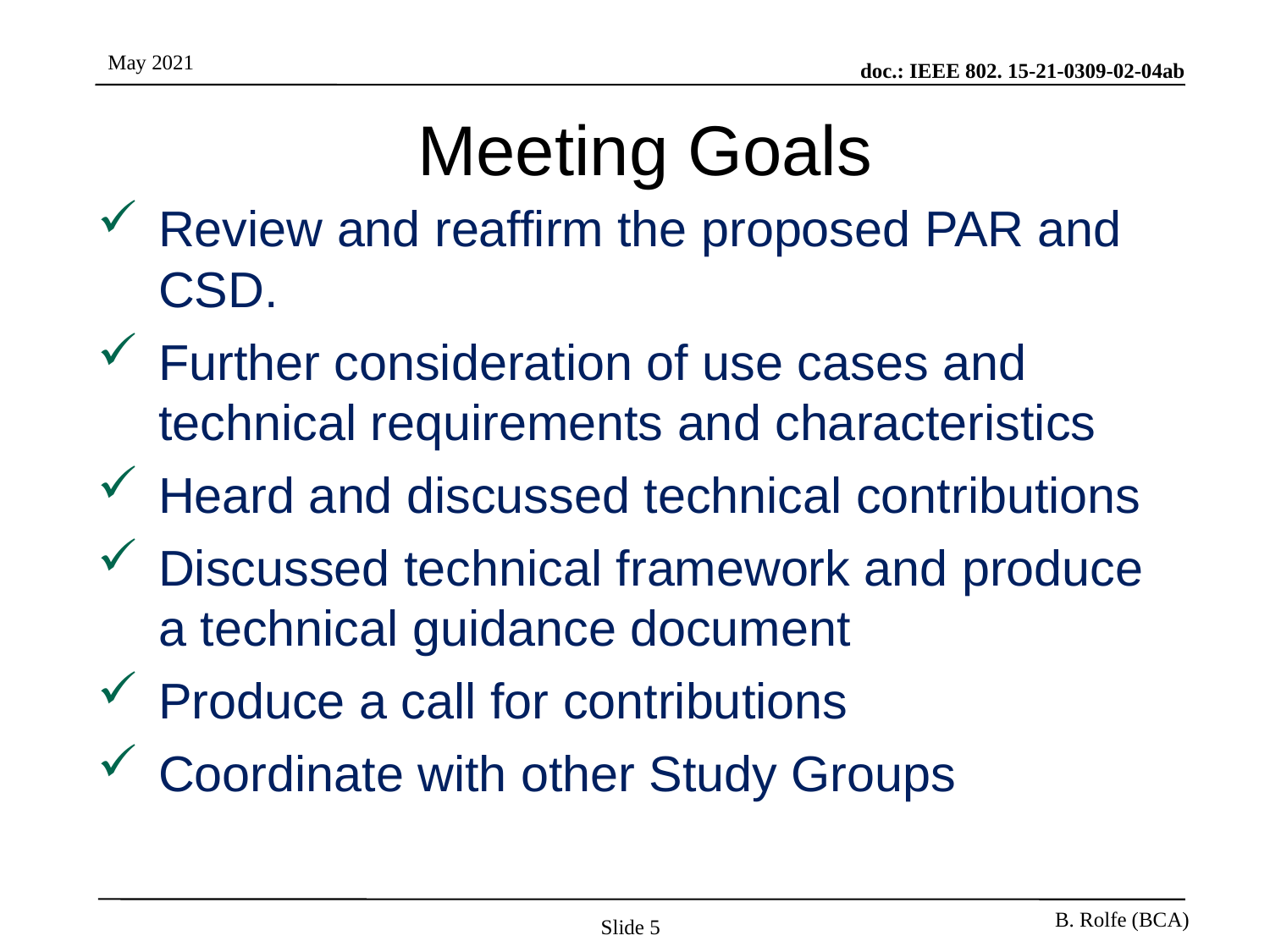

# Meeting Goals
Review and reaffirm the proposed PAR and CSD.
Further consideration of use cases and  technical requirements and characteristics
Heard and discussed technical contributions
Discussed technical framework and produce a technical guidance document
Produce a call for contributions
Coordinate with other Study Groups

Slide 5